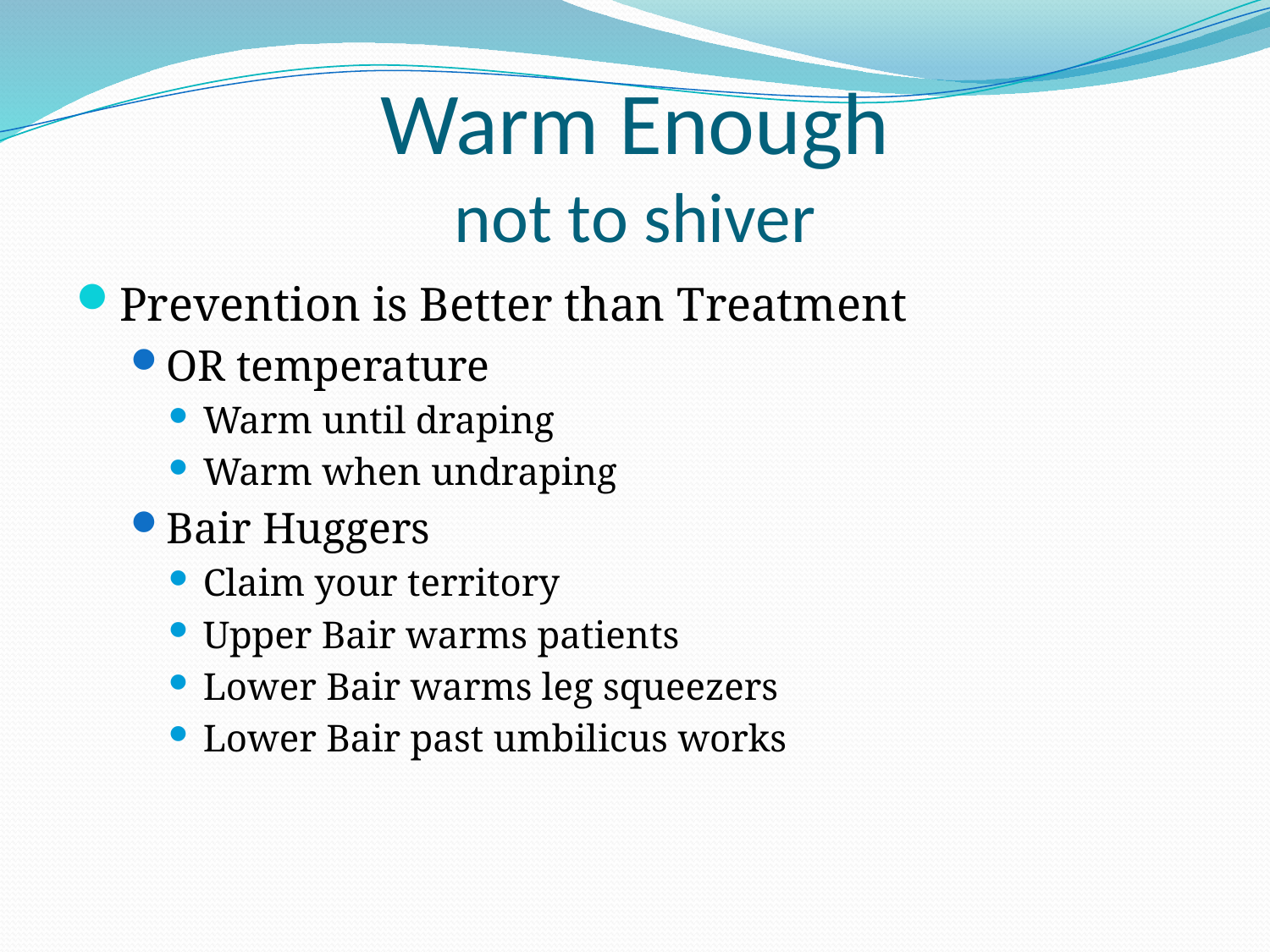

# Warm Enough not to shiver
Prevention is Better than Treatment
OR temperature
Warm until draping
Warm when undraping
Bair Huggers
Claim your territory
Upper Bair warms patients
Lower Bair warms leg squeezers
Lower Bair past umbilicus works